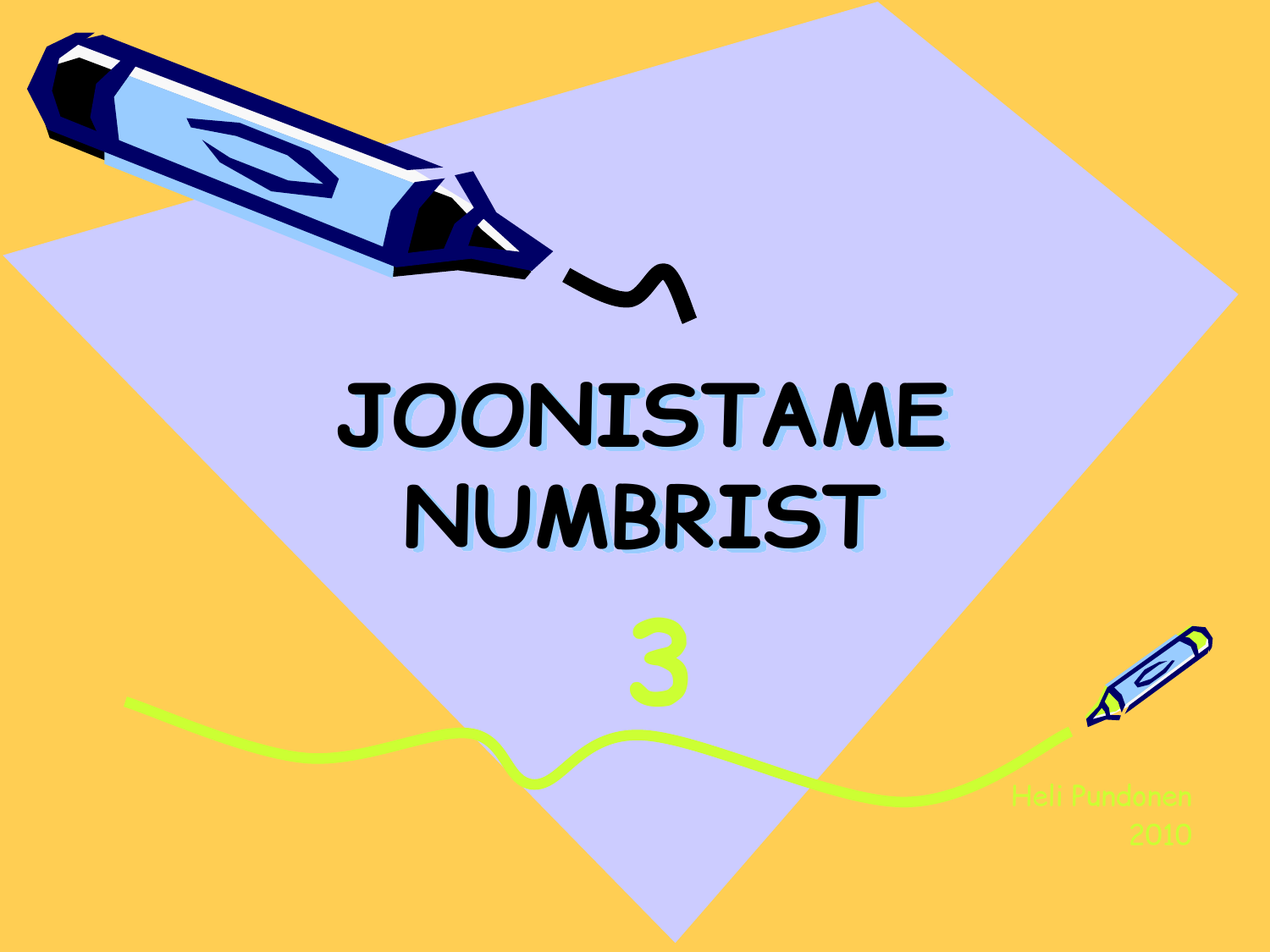

# JOONISTAME NUMBRIST
3

Heli Pundonen
2010